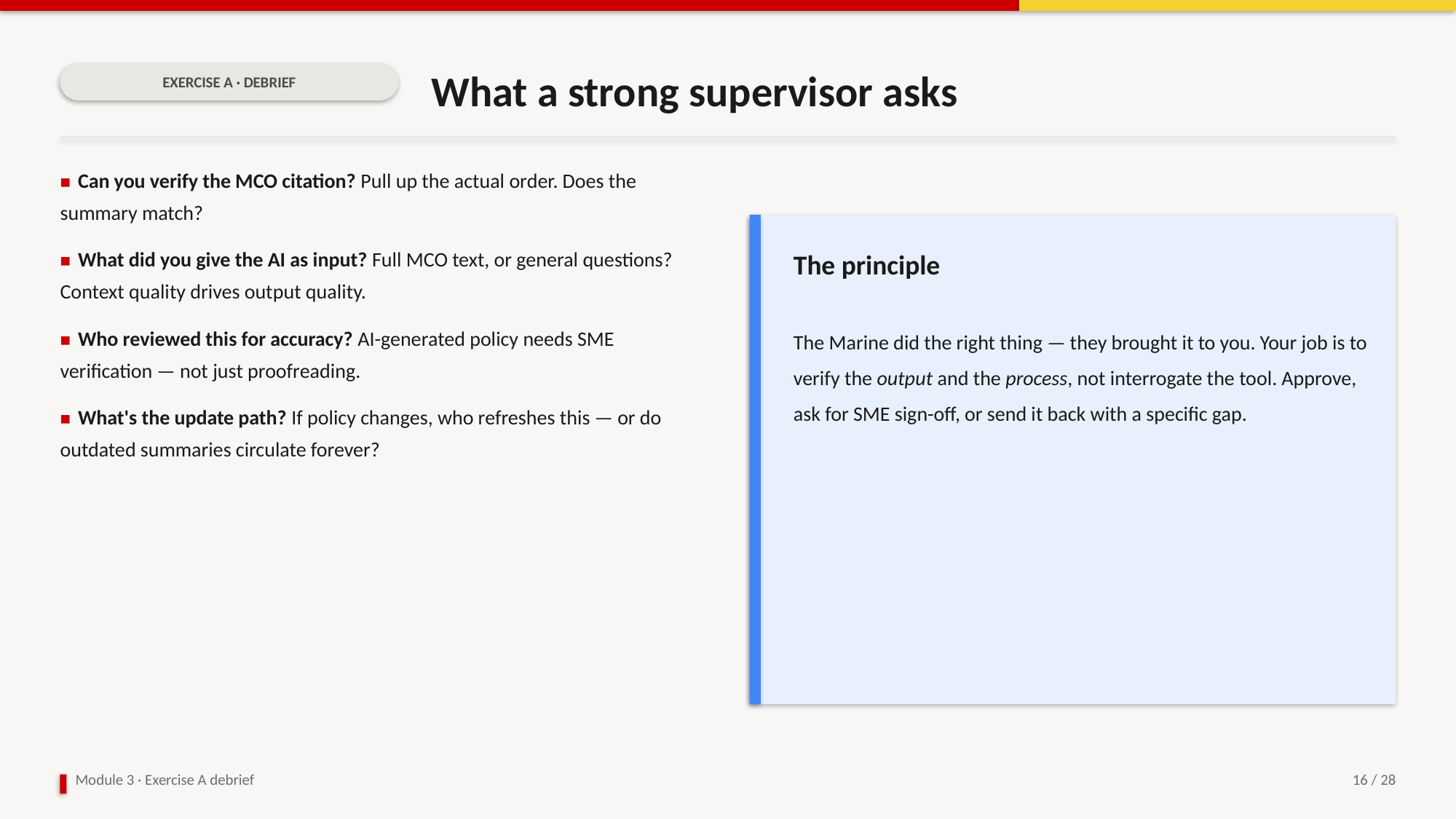

What a strong supervisor asks
EXERCISE A · DEBRIEF

■  Can you verify the MCO citation? Pull up the actual order. Does the summary match?
■  What did you give the AI as input? Full MCO text, or general questions? Context quality drives output quality.
■  Who reviewed this for accuracy? AI-generated policy needs SME verification — not just proofreading.
■  What's the update path? If policy changes, who refreshes this — or do outdated summaries circulate forever?

The principle
The Marine did the right thing — they brought it to you. Your job is to verify the output and the process, not interrogate the tool. Approve, ask for SME sign-off, or send it back with a specific gap.
Module 3 · Exercise A debrief
16 / 28